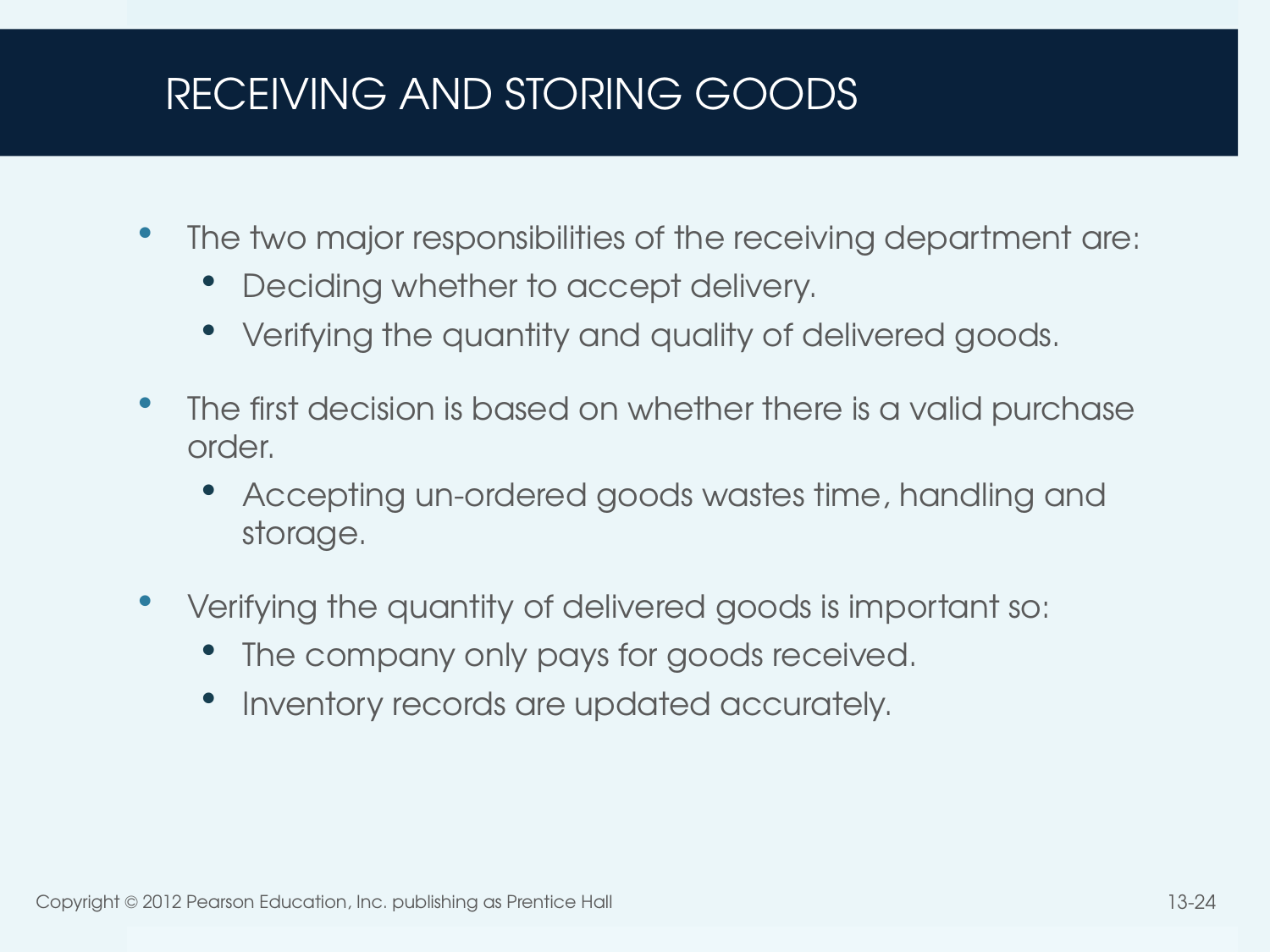

# RECEIVING AND STORING GOODS
The two major responsibilities of the receiving department are:
Deciding whether to accept delivery.
Verifying the quantity and quality of delivered goods.
The first decision is based on whether there is a valid purchase order.
Accepting un-ordered goods wastes time, handling and storage.
Verifying the quantity of delivered goods is important so:
The company only pays for goods received.
Inventory records are updated accurately.
Copyright © 2012 Pearson Education, Inc. publishing as Prentice Hall
13-24